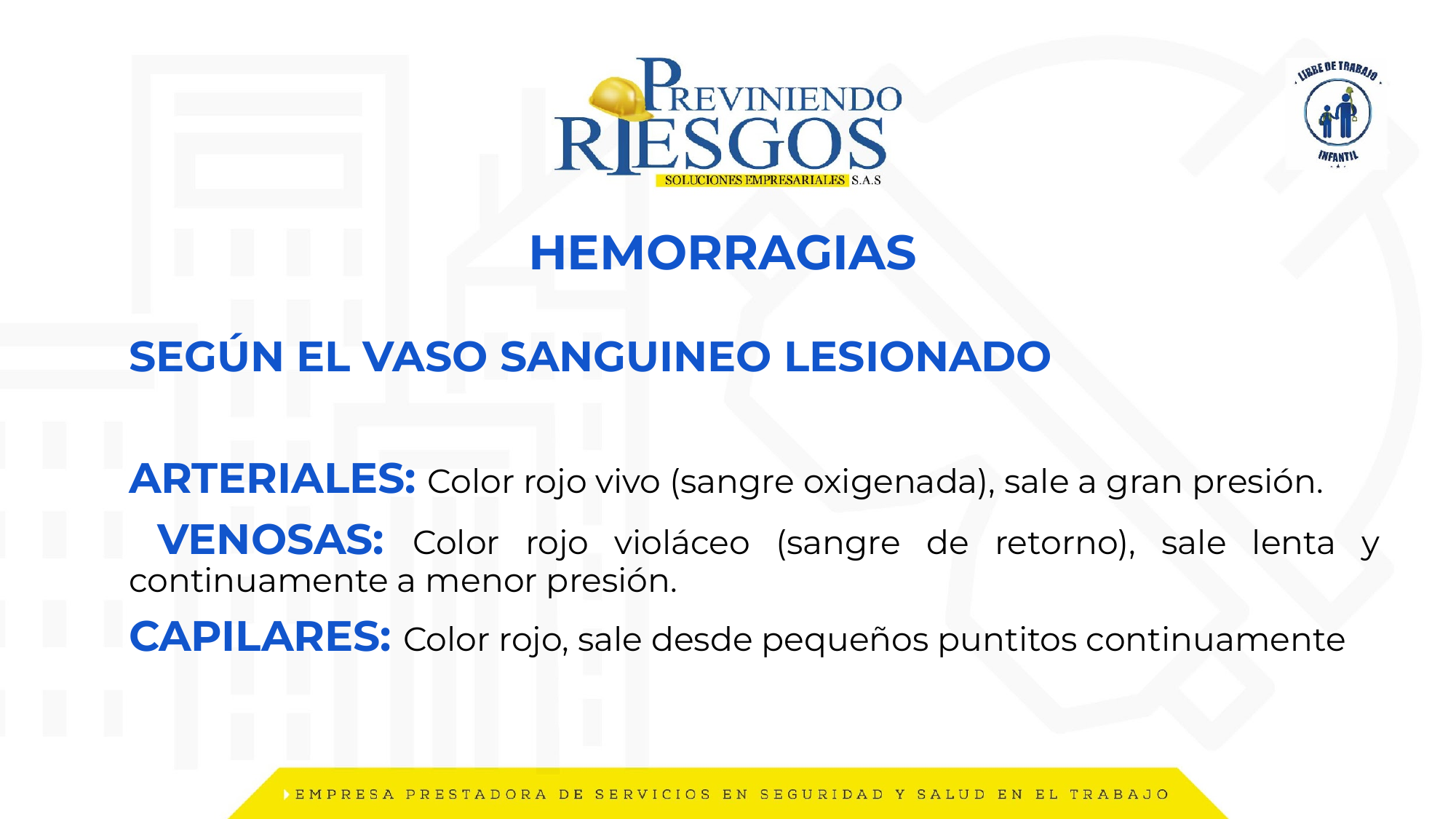

# HEMORRAGIAS
SEGÚN EL VASO SANGUINEO LESIONADO

ARTERIALES: Color rojo vivo (sangre oxigenada), sale a gran presión.
 VENOSAS: Color rojo violáceo (sangre de retorno), sale lenta y continuamente a menor presión.
CAPILARES: Color rojo, sale desde pequeños puntitos continuamente